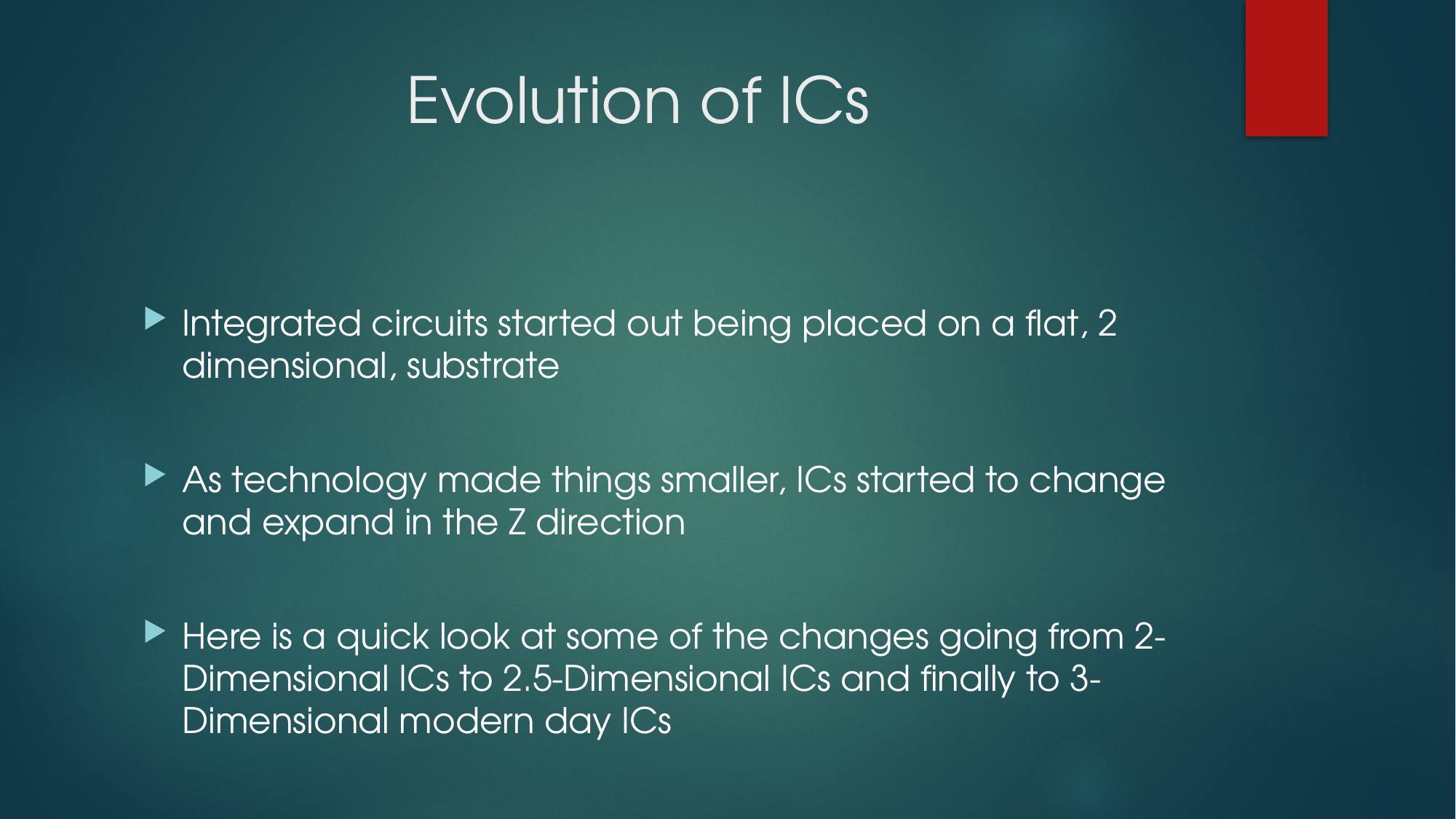

# Evolution of ICs

Integrated circuits started out being placed on a flat, 2 dimensional, substrate

As technology made things smaller, ICs started to change and expand in the Z direction

Here is a quick look at some of the changes going from 2-Dimensional ICs to 2.5-Dimensional ICs and finally to 3-Dimensional modern day ICs